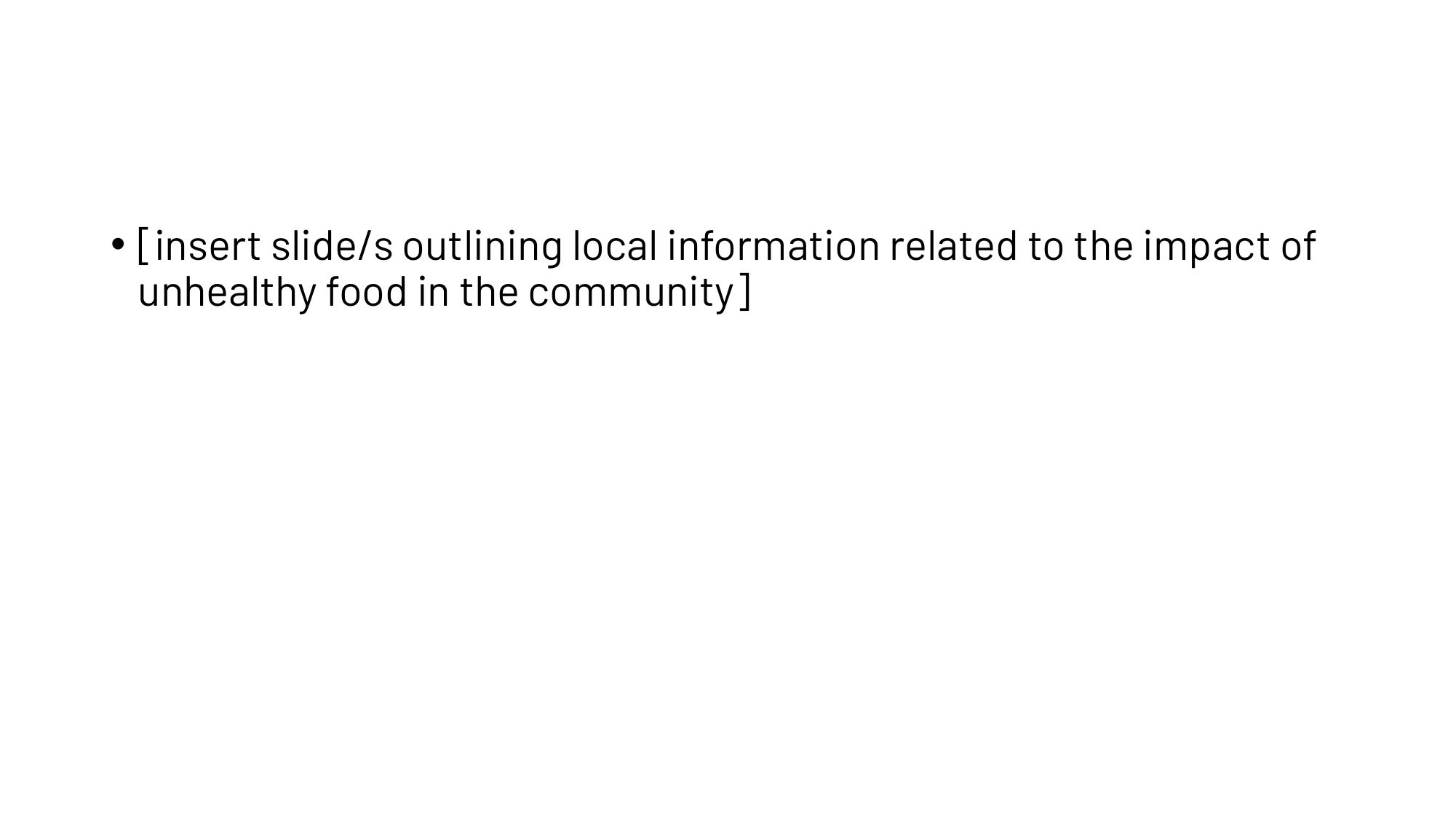

#
[insert slide/s outlining local information related to the impact of unhealthy food in the community]